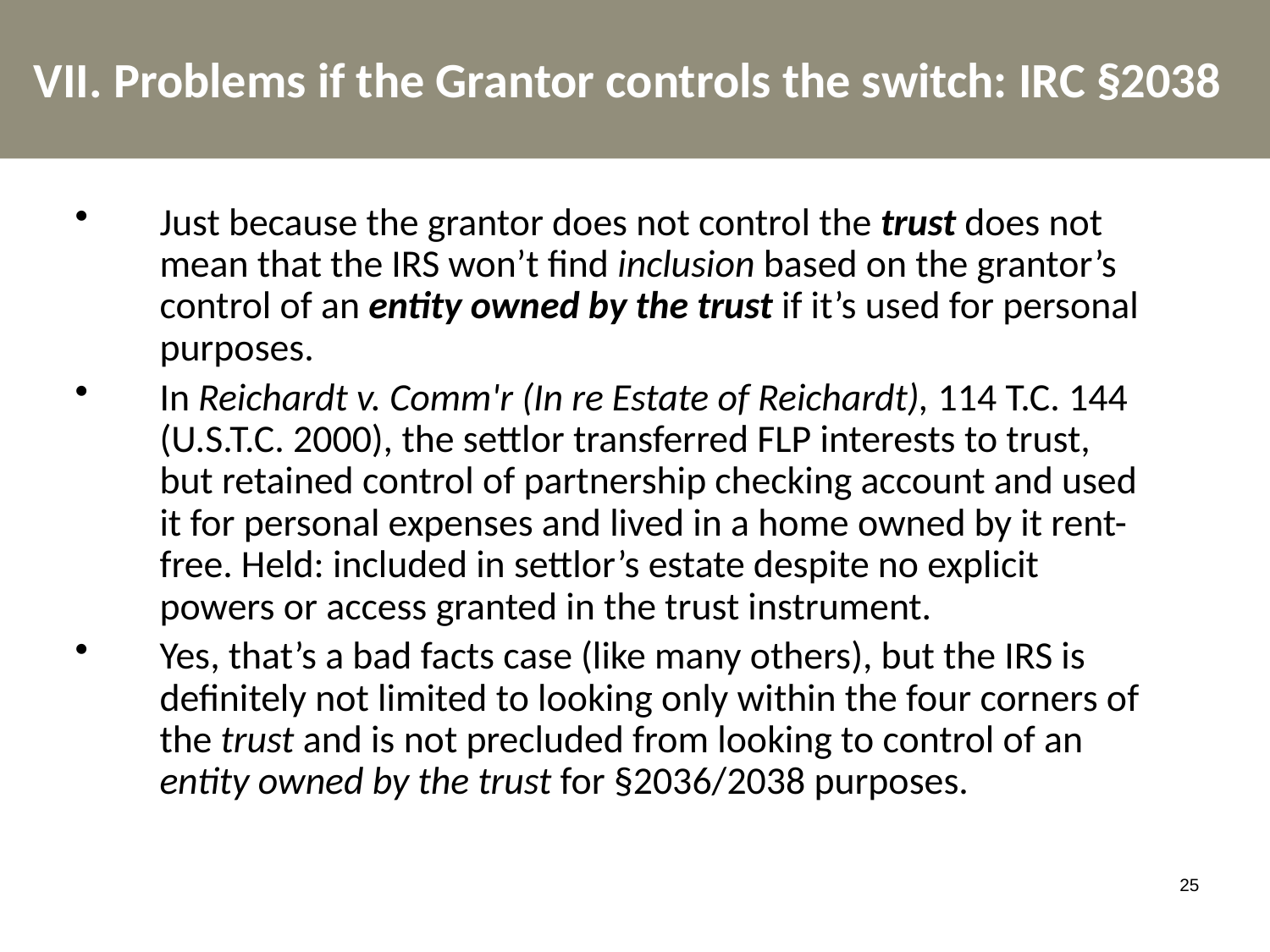

VII. Problems if the Grantor controls the switch: IRC §2038

Just because the grantor does not control the trust does not mean that the IRS won’t find inclusion based on the grantor’s control of an entity owned by the trust if it’s used for personal purposes.
In Reichardt v. Comm'r (In re Estate of Reichardt), 114 T.C. 144 (U.S.T.C. 2000), the settlor transferred FLP interests to trust, but retained control of partnership checking account and used it for personal expenses and lived in a home owned by it rent-free. Held: included in settlor’s estate despite no explicit powers or access granted in the trust instrument.
Yes, that’s a bad facts case (like many others), but the IRS is definitely not limited to looking only within the four corners of the trust and is not precluded from looking to control of an entity owned by the trust for §2036/2038 purposes.
25